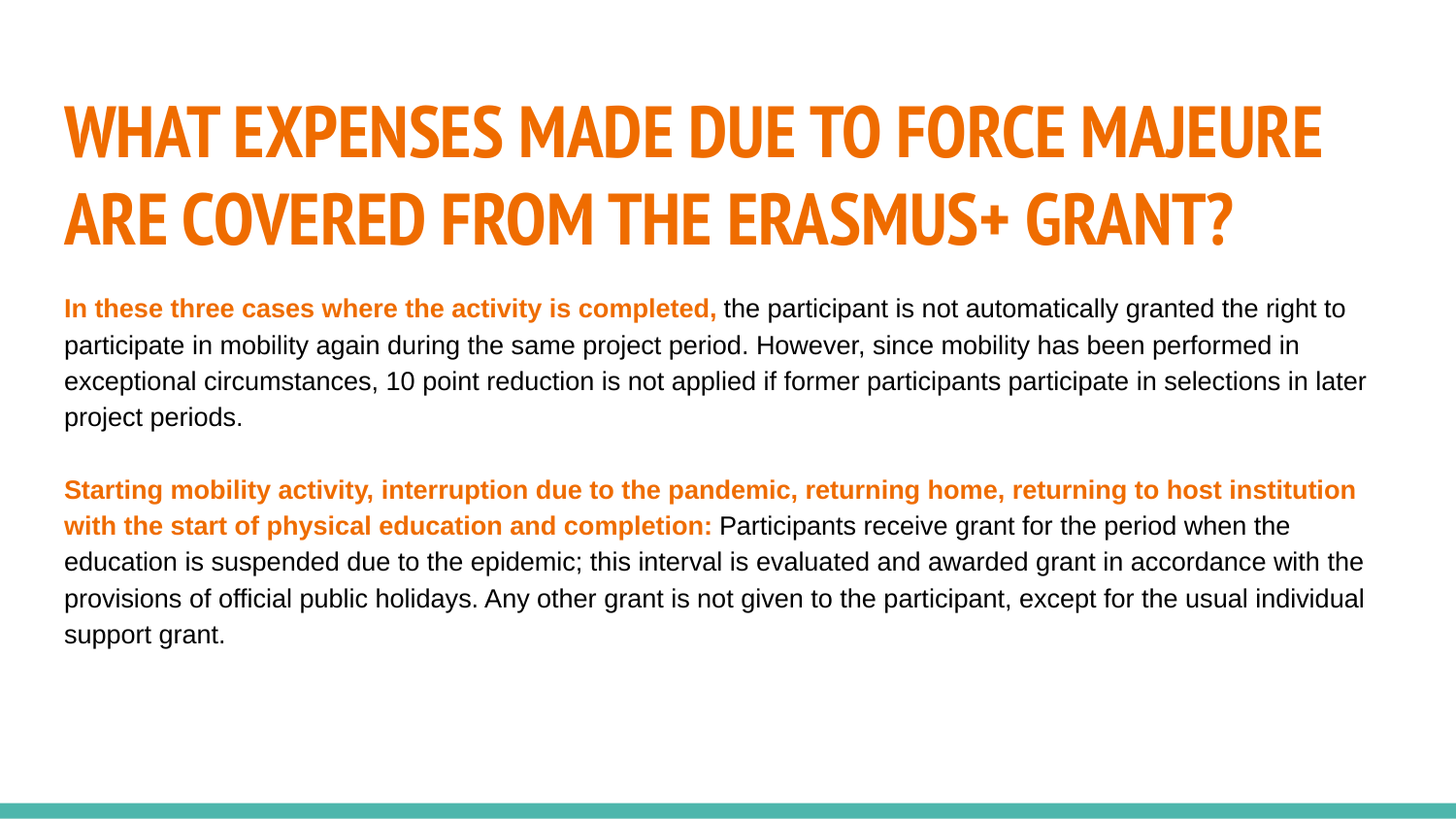

# WHAT EXPENSES MADE DUE TO FORCE MAJEURE ARE COVERED FROM THE ERASMUS+ GRANT?
In these three cases where the activity is completed, the participant is not automatically granted the right to participate in mobility again during the same project period. However, since mobility has been performed in exceptional circumstances, 10 point reduction is not applied if former participants participate in selections in later project periods.

Starting mobility activity, interruption due to the pandemic, returning home, returning to host institution with the start of physical education and completion: Participants receive grant for the period when the education is suspended due to the epidemic; this interval is evaluated and awarded grant in accordance with the provisions of official public holidays. Any other grant is not given to the participant, except for the usual individual support grant.